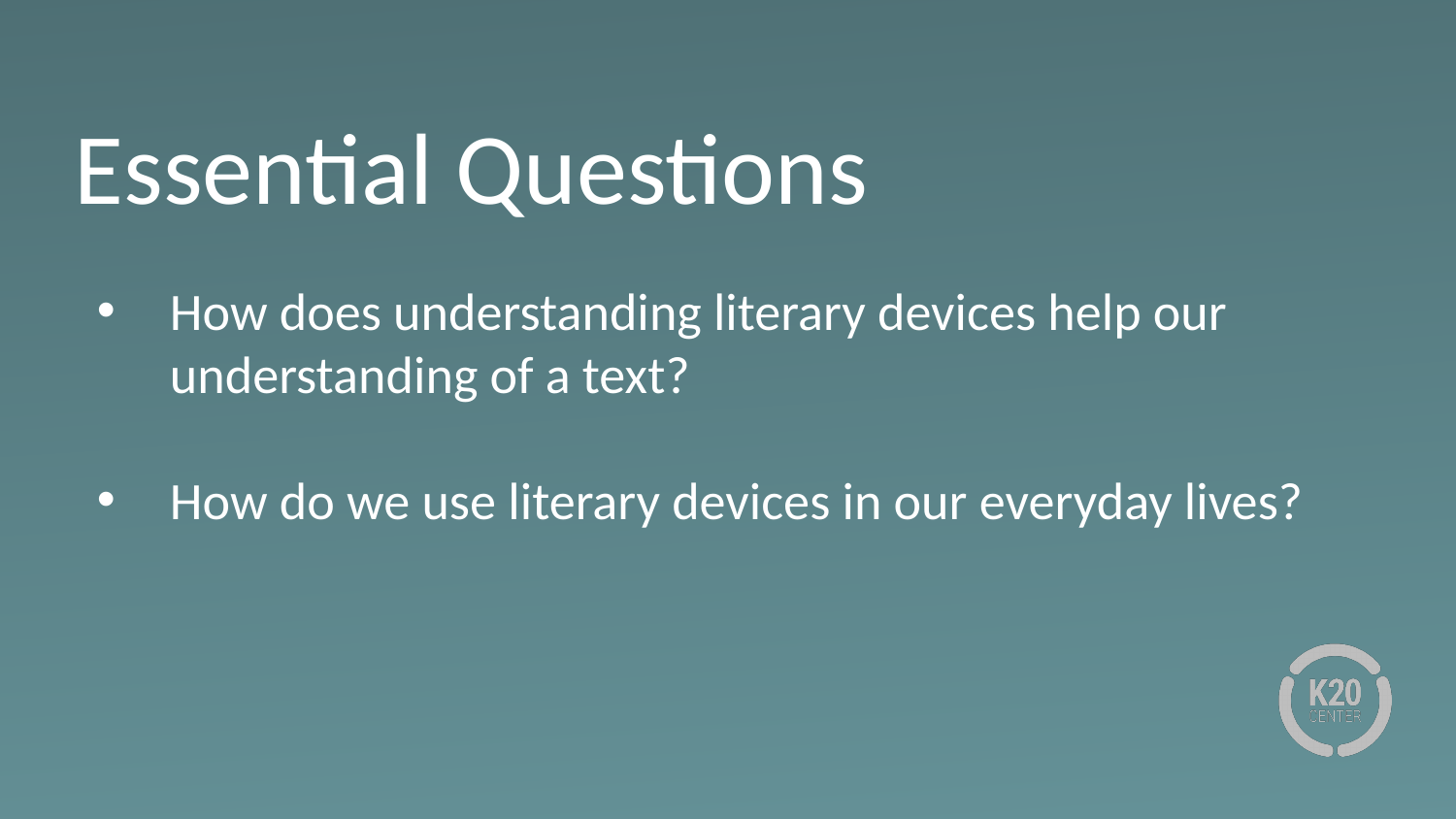

# Essential Questions
How does understanding literary devices help our understanding of a text?

How do we use literary devices in our everyday lives?